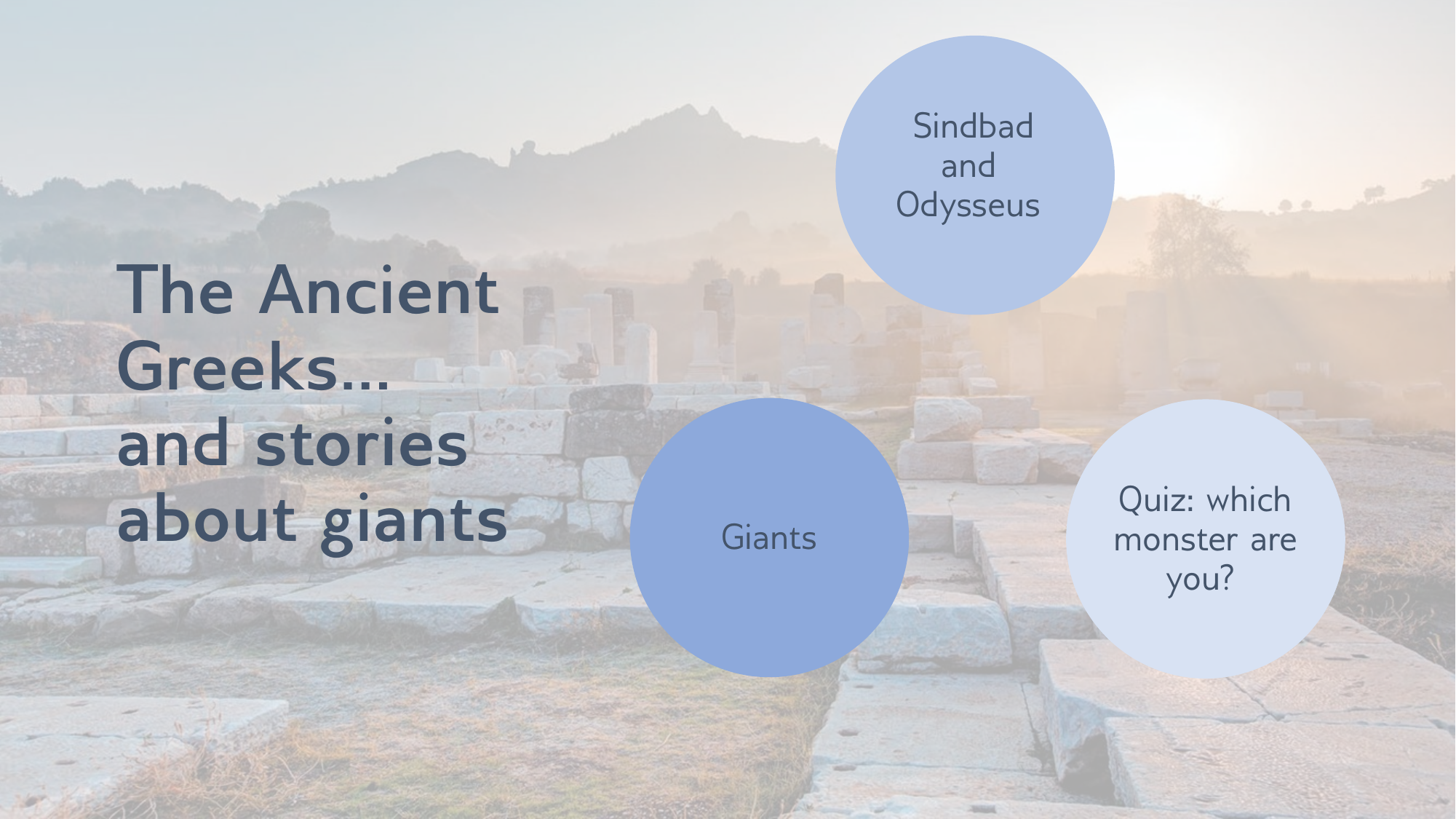

In welke goden geloofden de oude Grieken?

Giants
Quiz: which monster are you?

 Sindbad and Odysseus
# The Ancient Greeks… and stories about giants